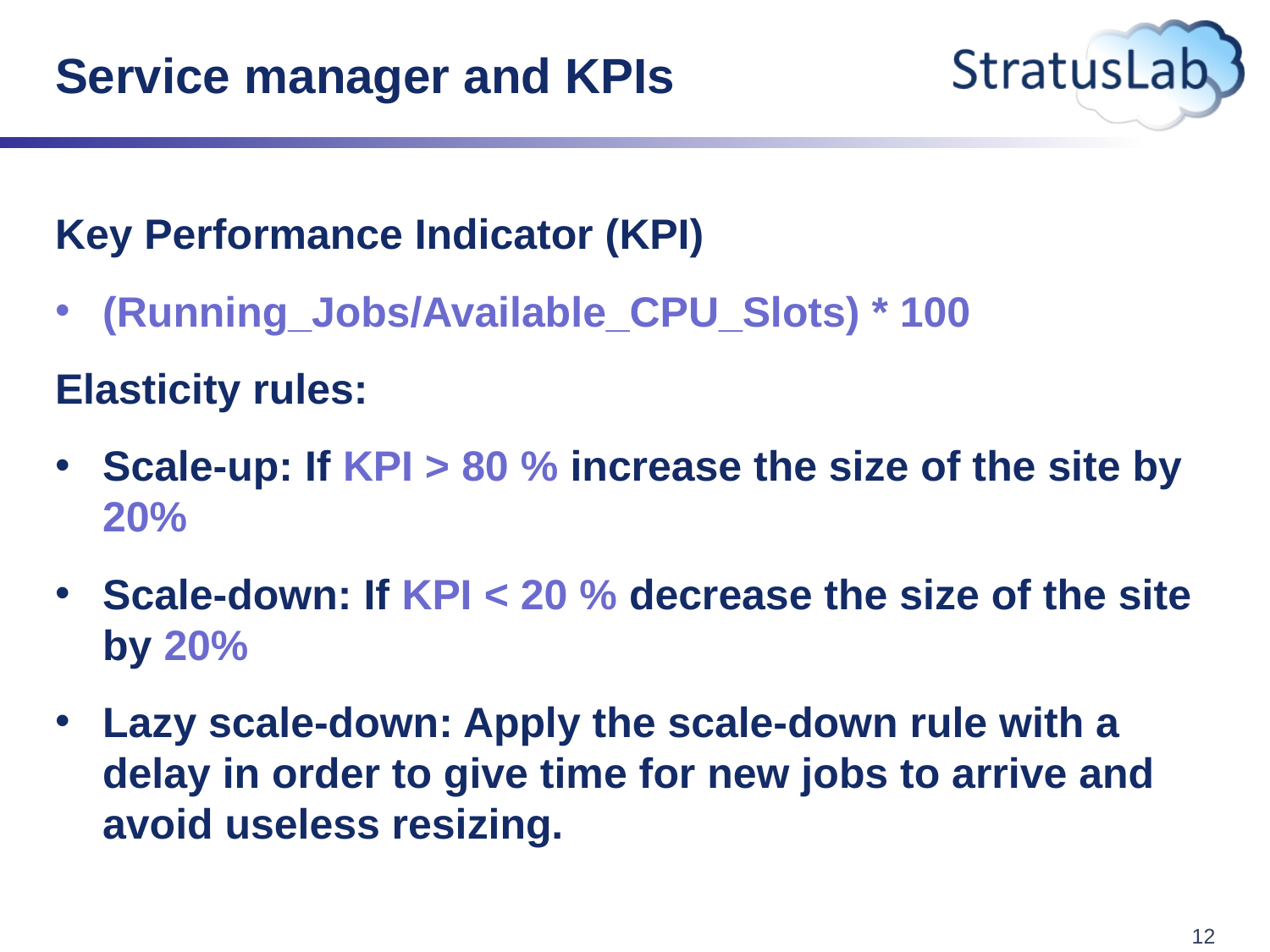

# Service manager and KPIs
Key Performance Indicator (KPI)
(Running_Jobs/Available_CPU_Slots) * 100
Elasticity rules:
Scale-up: If KPI > 80 % increase the size of the site by 20%
Scale-down: If KPI < 20 % decrease the size of the site by 20%
Lazy scale-down: Apply the scale-down rule with a delay in order to give time for new jobs to arrive and avoid useless resizing.